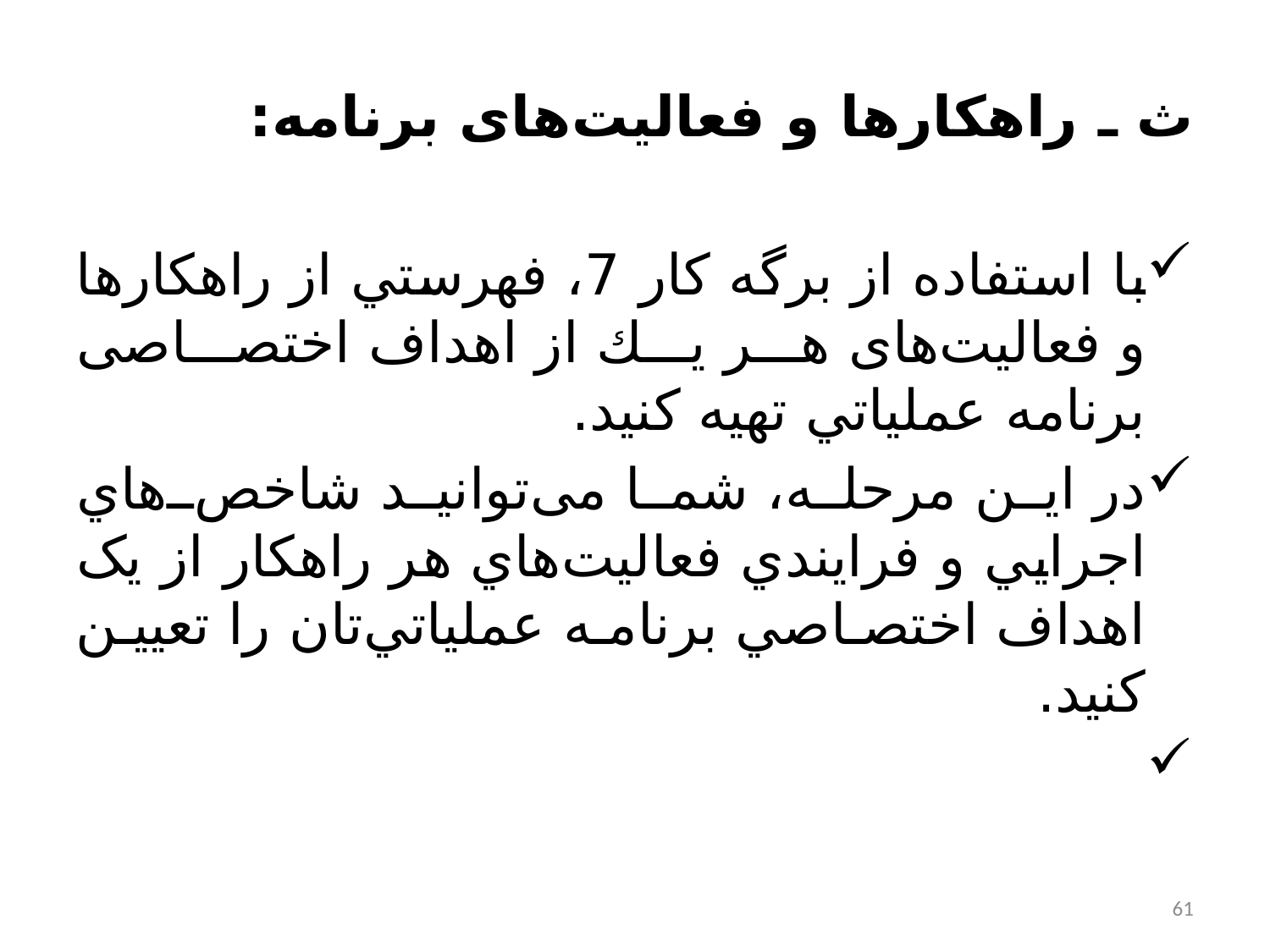

ث ـ راهکارها و فعالیت‌های برنامه:

با استفاده از برگه كار 7، فهرستي از راهکارها و فعالیت‌های هر يك از اهداف اختصاصی برنامه عملياتي تهيه کنید.
در این مرحله، شما می‌توانید شاخص‌هاي اجرايي و فرايندي فعاليت‌هاي هر راهكار از یک اهداف اختصاصي برنامه عملياتي‌تان را تعيين كنيد.

61